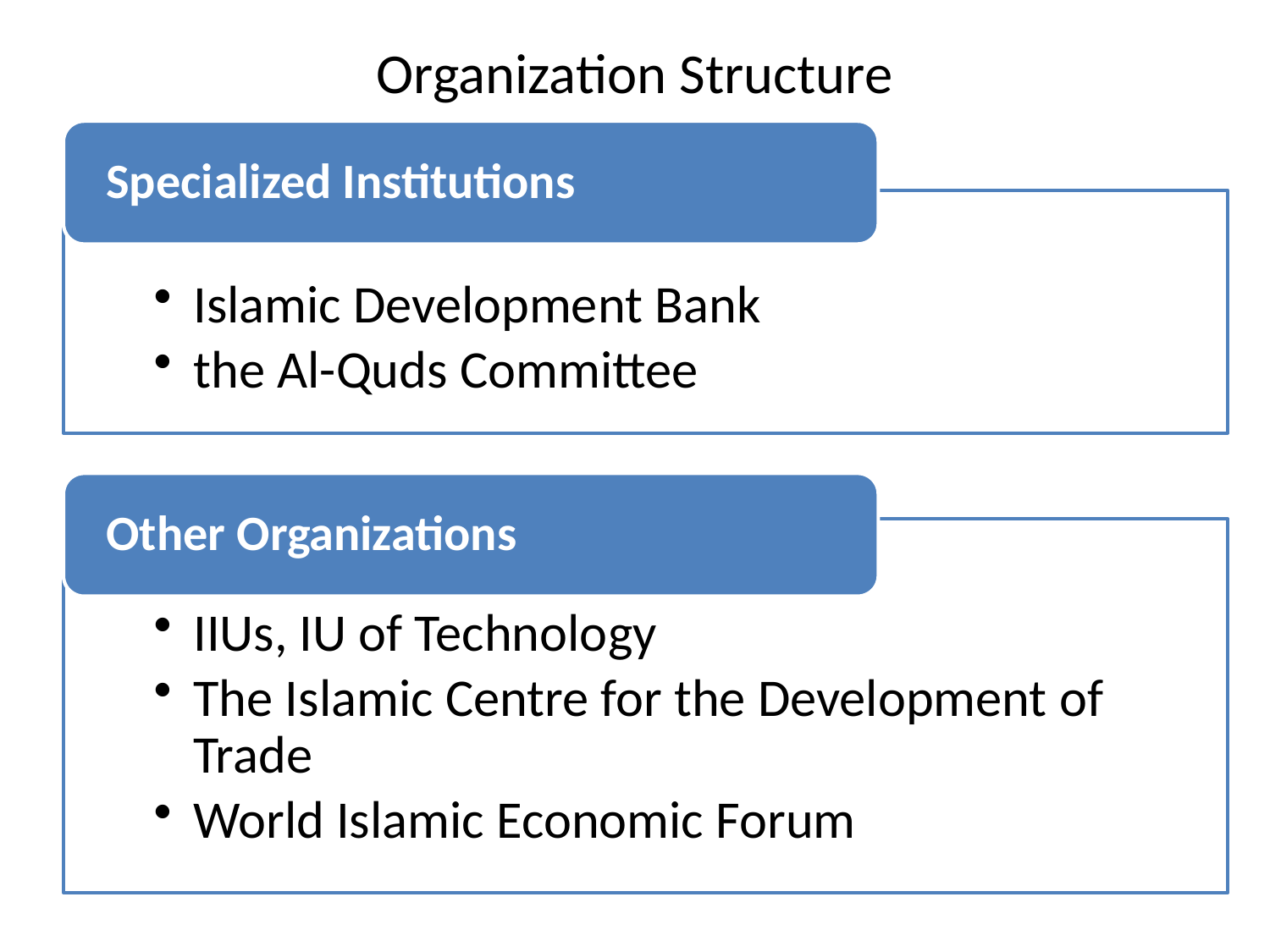

# Organization Structure
IIUs, IU of Technology
The Islamic Centre for the Development of Trade
World Islamic Economic Forum
Other Organizations
Islamic Development Bank
the Al-Quds Committee
Specialized Institutions